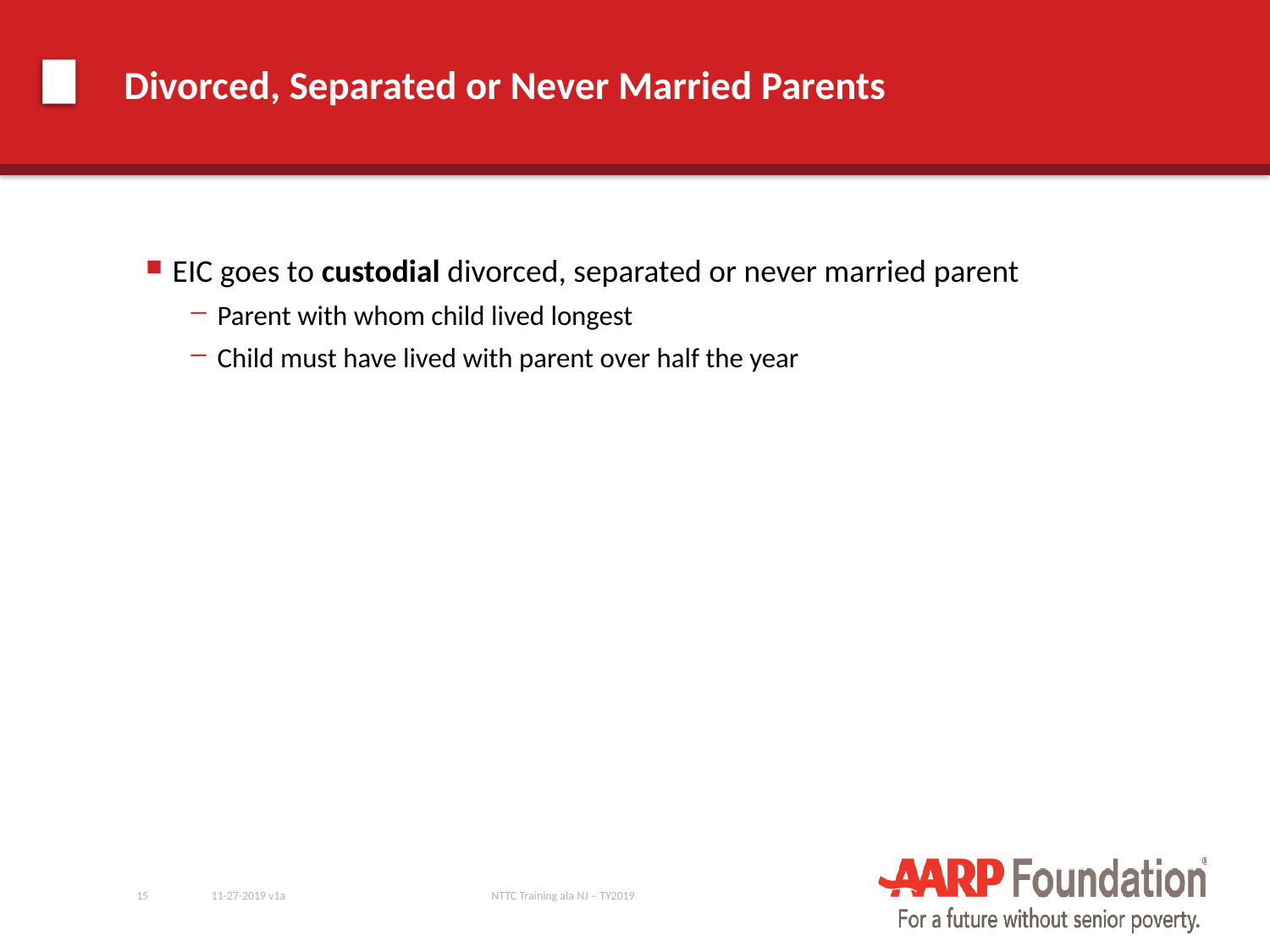

# Divorced, Separated or Never Married Parents
EIC goes to custodial divorced, separated or never married parent
Parent with whom child lived longest
Child must have lived with parent over half the year
15
11-27-2019 v1a
NTTC Training ala NJ – TY2019